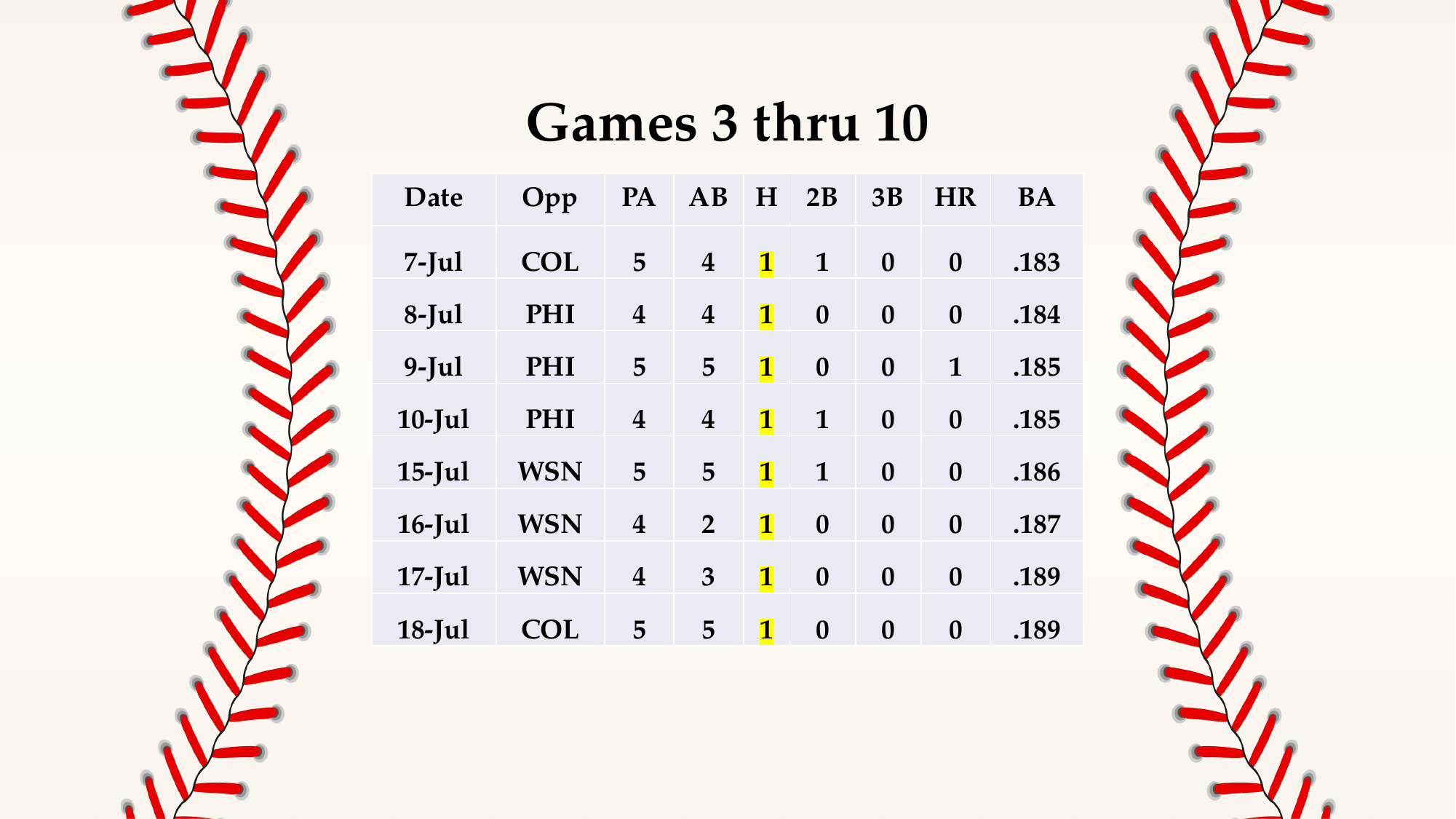

Games 3 thru 10
| Date | Opp | PA | AB | H | 2B | 3B | HR | BA |
| --- | --- | --- | --- | --- | --- | --- | --- | --- |
| 7-Jul | COL | 5 | 4 | 1 | 1 | 0 | 0 | .183 |
| 8-Jul | PHI | 4 | 4 | 1 | 0 | 0 | 0 | .184 |
| 9-Jul | PHI | 5 | 5 | 1 | 0 | 0 | 1 | .185 |
| 10-Jul | PHI | 4 | 4 | 1 | 1 | 0 | 0 | .185 |
| 15-Jul | WSN | 5 | 5 | 1 | 1 | 0 | 0 | .186 |
| 16-Jul | WSN | 4 | 2 | 1 | 0 | 0 | 0 | .187 |
| 17-Jul | WSN | 4 | 3 | 1 | 0 | 0 | 0 | .189 |
| 18-Jul | COL | 5 | 5 | 1 | 0 | 0 | 0 | .189 |